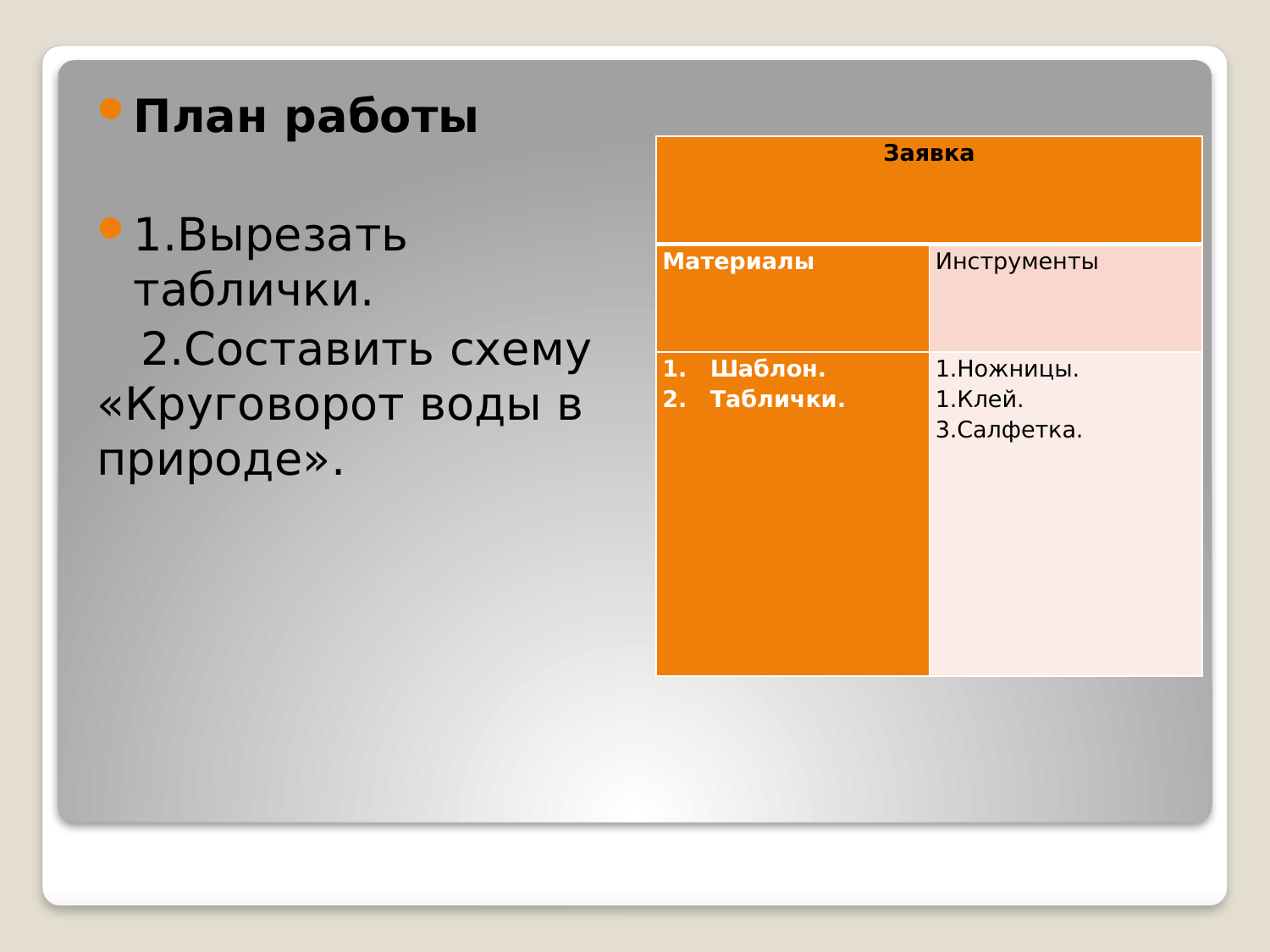

План работы

1.Вырезать  таблички.
   2.Составить схему «Круговорот воды в природе».

| Заявка |  |
| --- | --- |
| Материалы | Инструменты |
| Шаблон. Таблички. | 1.Ножницы. 1.Клей. 3.Салфетка. |

#